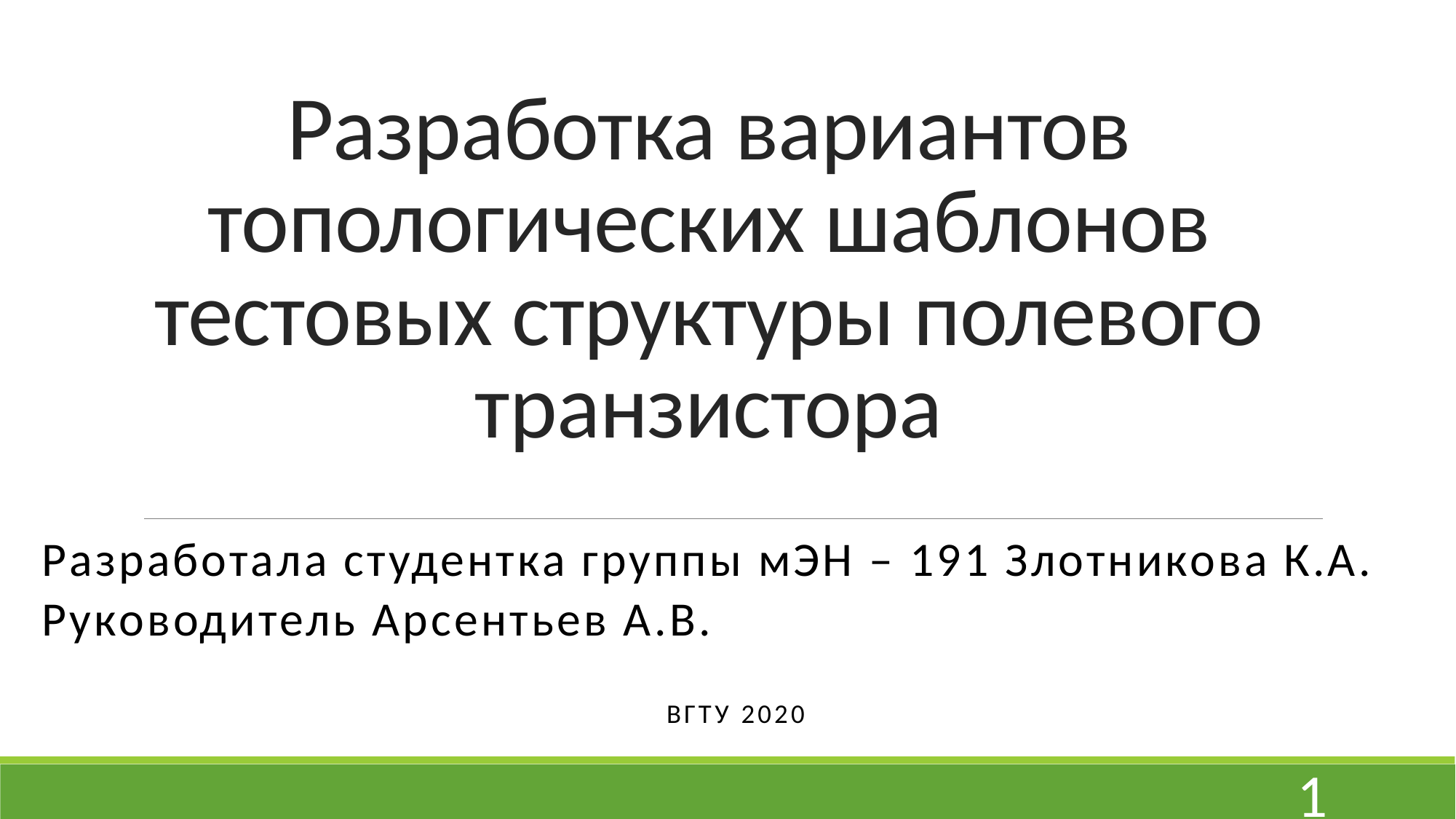

# Разработка вариантов топологических шаблонов тестовых структуры полевого транзистора
Разработала студентка группы мЭН – 191 Злотникова К.А.
Руководитель Арсентьев А.В.

ВГТУ 2020
1